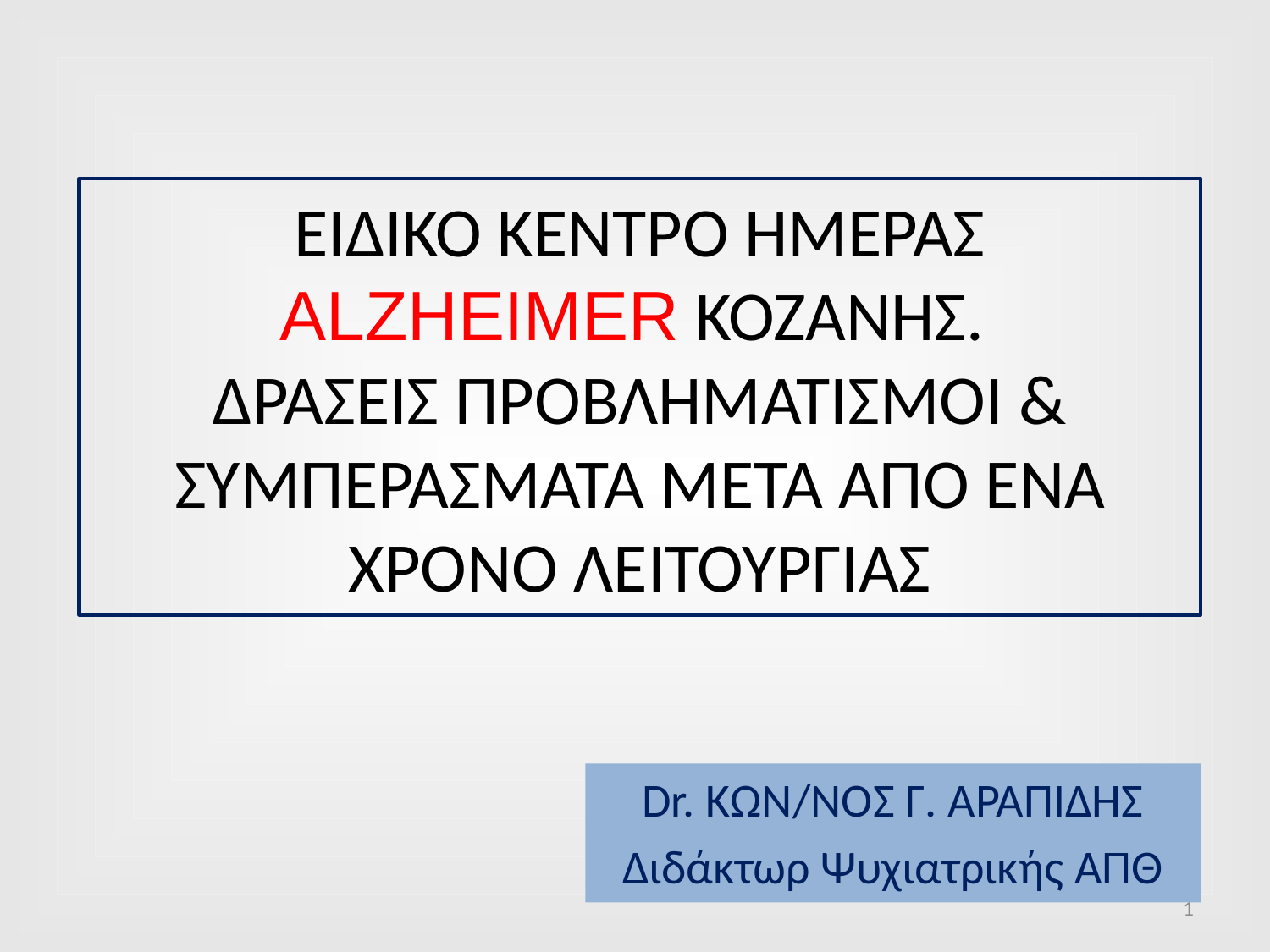

# ΕΙΔΙΚΟ ΚΕΝΤΡΟ ΗΜΕΡΑΣ ALZHEIMER ΚΟΖΑΝΗΣ. ΔΡΑΣΕΙΣ ΠΡΟΒΛΗΜΑΤΙΣΜΟΙ & ΣΥΜΠΕΡΑΣΜΑΤΑ ΜΕΤΑ ΑΠO EΝΑ ΧΡΟΝΟ ΛΕΙΤΟΥΡΓΙΑΣ
Dr. ΚΩΝ/ΝΟΣ Γ. ΑΡΑΠΙΔΗΣ
Διδάκτωρ Ψυχιατρικής ΑΠΘ
1